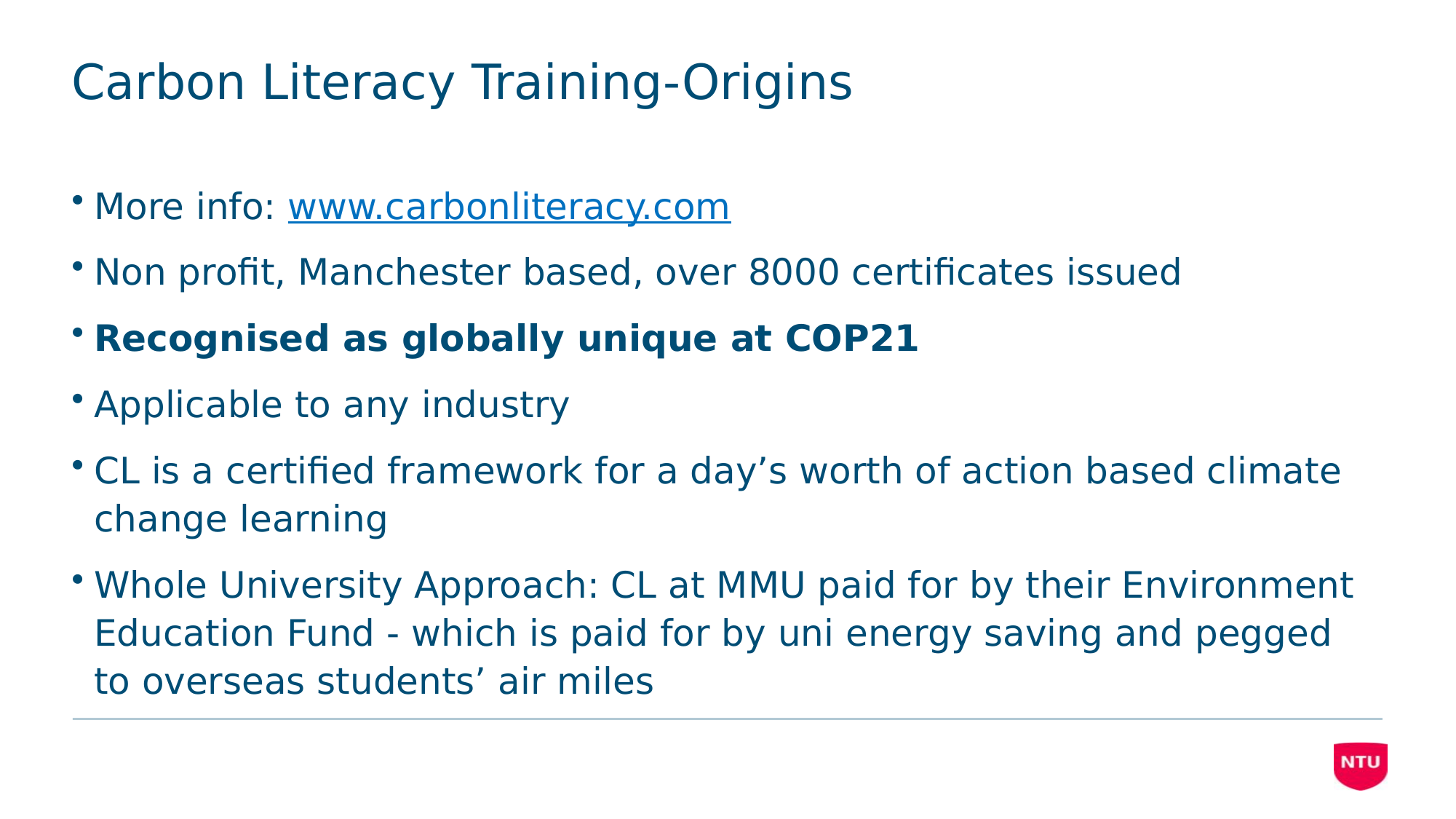

# Carbon Literacy Training-Origins
More info: www.carbonliteracy.com
Non profit, Manchester based, over 8000 certificates issued
Recognised as globally unique at COP21
Applicable to any industry
CL is a certified framework for a day’s worth of action based climate change learning
Whole University Approach: CL at MMU paid for by their Environment Education Fund - which is paid for by uni energy saving and pegged to overseas students’ air miles